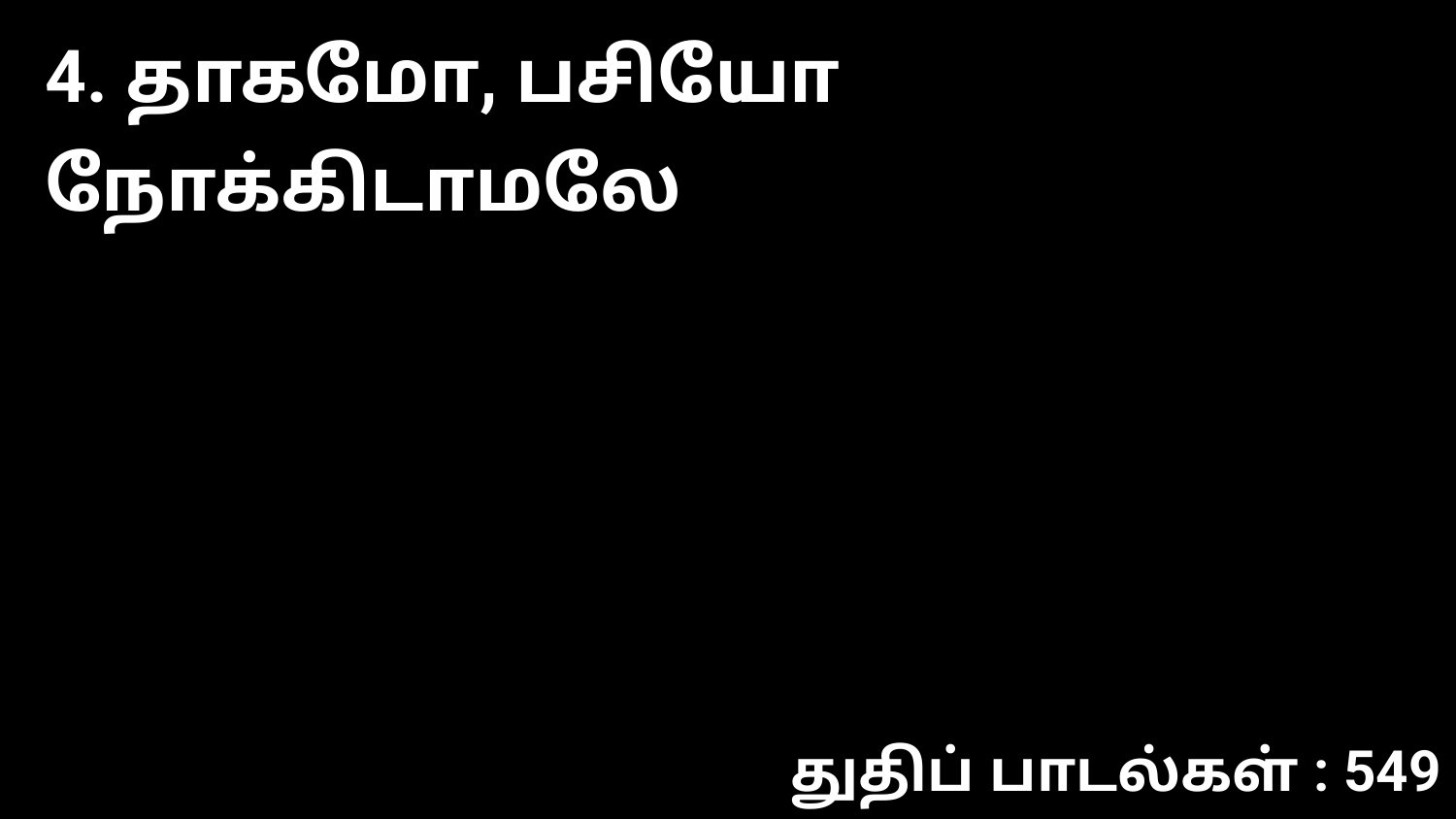

4. தாகமோ, பசியோ நோக்கிடாமலே
துதிப் பாடல்கள் : 549